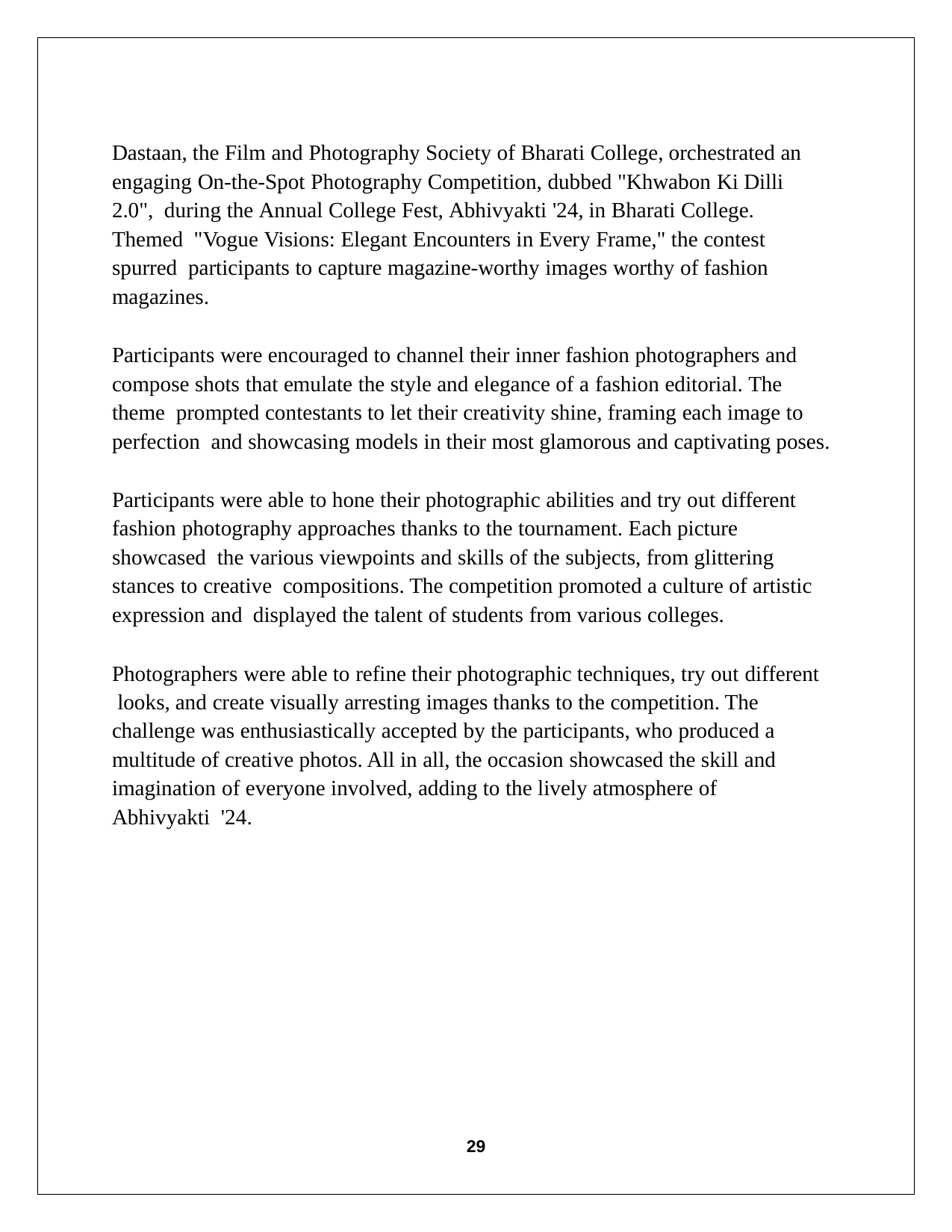

Dastaan, the Film and Photography Society of Bharati College, orchestrated an  engaging On-the-Spot Photography Competition, dubbed "Khwabon Ki Dilli 2.0",  during the Annual College Fest, Abhivyakti '24, in Bharati College. Themed  "Vogue Visions: Elegant Encounters in Every Frame," the contest spurred  participants to capture magazine-worthy images worthy of fashion magazines.

Participants were encouraged to channel their inner fashion photographers and  compose shots that emulate the style and elegance of a fashion editorial. The theme  prompted contestants to let their creativity shine, framing each image to perfection  and showcasing models in their most glamorous and captivating poses.

Participants were able to hone their photographic abilities and try out different  fashion photography approaches thanks to the tournament. Each picture showcased  the various viewpoints and skills of the subjects, from glittering stances to creative  compositions. The competition promoted a culture of artistic expression and  displayed the talent of students from various colleges.

Photographers were able to refine their photographic techniques, try out different  looks, and create visually arresting images thanks to the competition. The  challenge was enthusiastically accepted by the participants, who produced a  multitude of creative photos. All in all, the occasion showcased the skill and  imagination of everyone involved, adding to the lively atmosphere of Abhivyakti  '24.
29